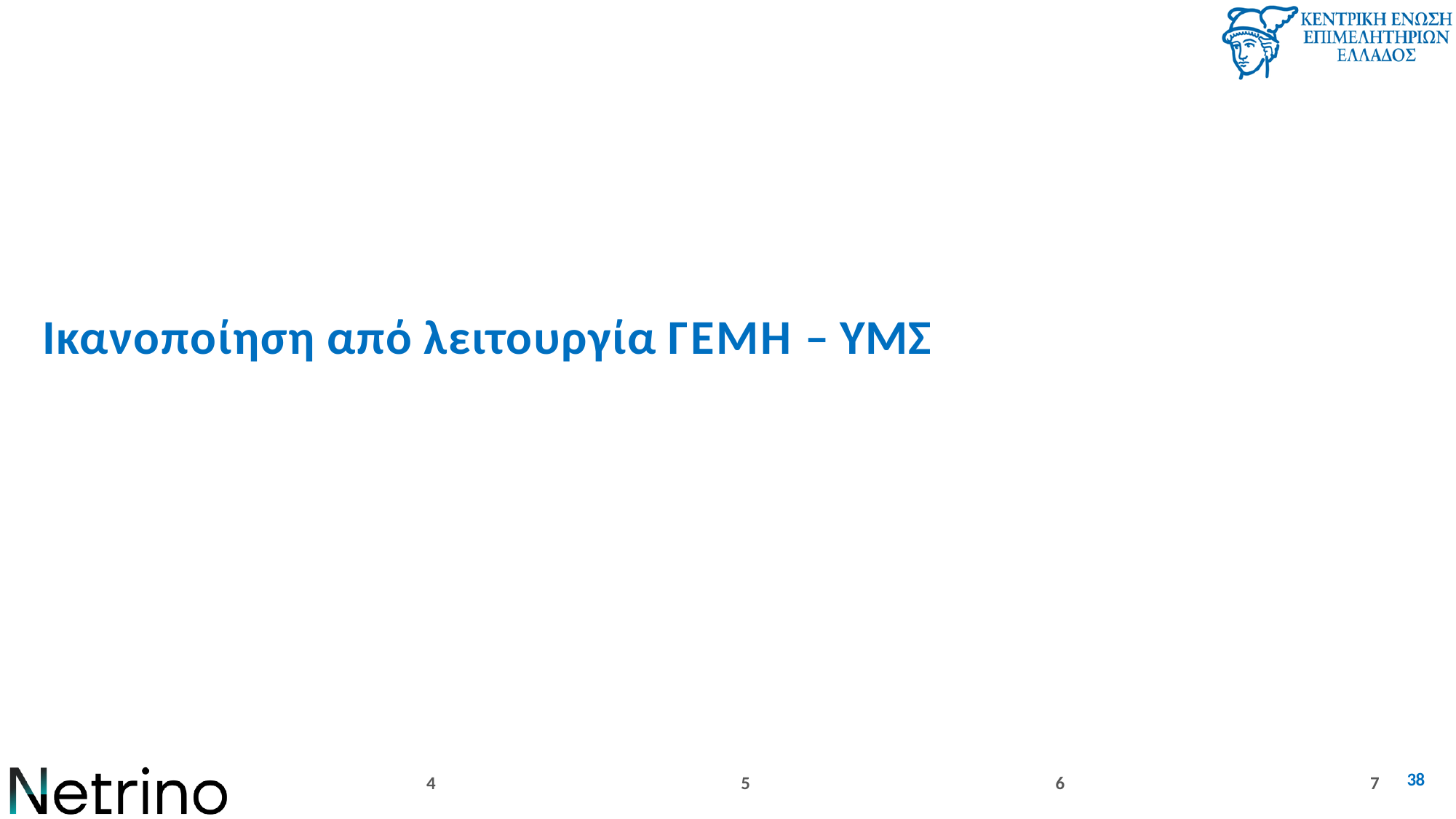

# Ικανοποίηση από λειτουργία ΓΕΜΗ – ΥΜΣ
38
4
5
6
7